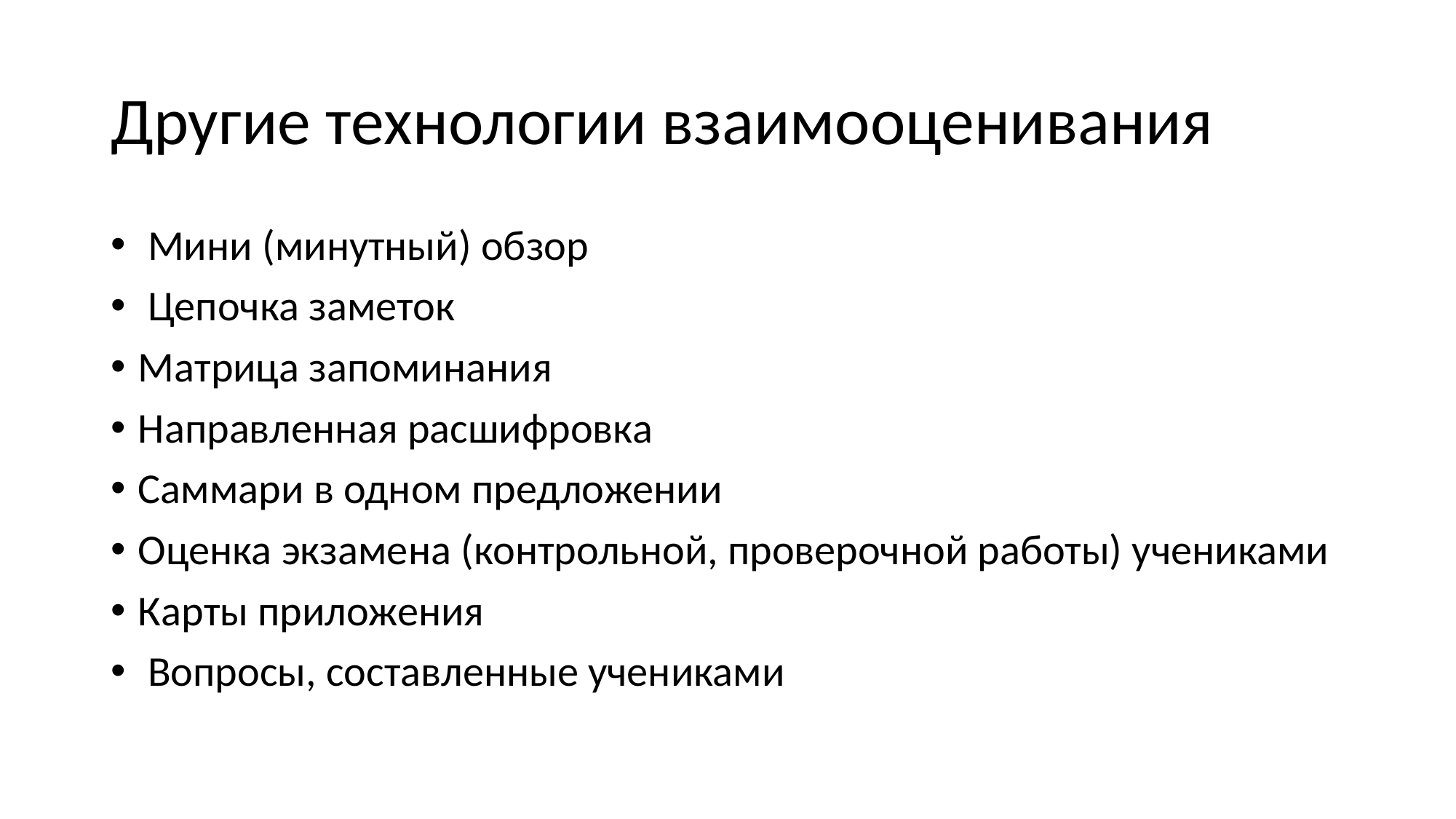

# Другие технологии взаимооценивания
 Мини (минутный) обзор
 Цепочка заметок
Матрица запоминания
Направленная расшифровка
Саммари в одном предложении
Оценка экзамена (контрольной, проверочной работы) учениками
Карты приложения
 Вопросы, составленные учениками